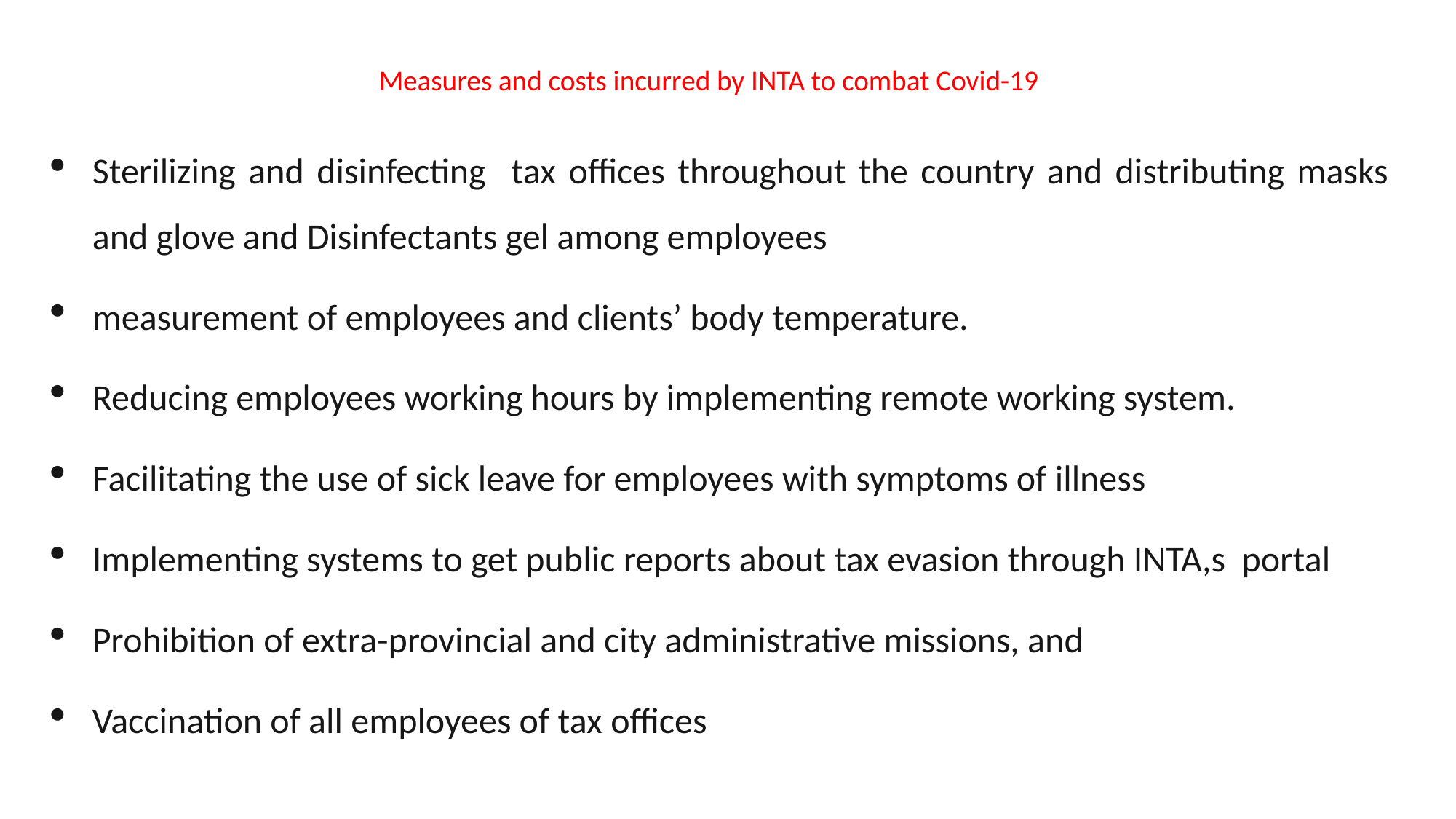

# Measures and costs incurred by INTA to combat Covid-19
Sterilizing and disinfecting  tax offices throughout the country and distributing masks and glove and Disinfectants gel among employees
measurement of employees and clients’ body temperature.
Reducing employees working hours by implementing remote working system.
Facilitating the use of sick leave for employees with symptoms of illness
Implementing systems to get public reports about tax evasion through INTA,s  portal
Prohibition of extra-provincial and city administrative missions, and
Vaccination of all employees of tax offices